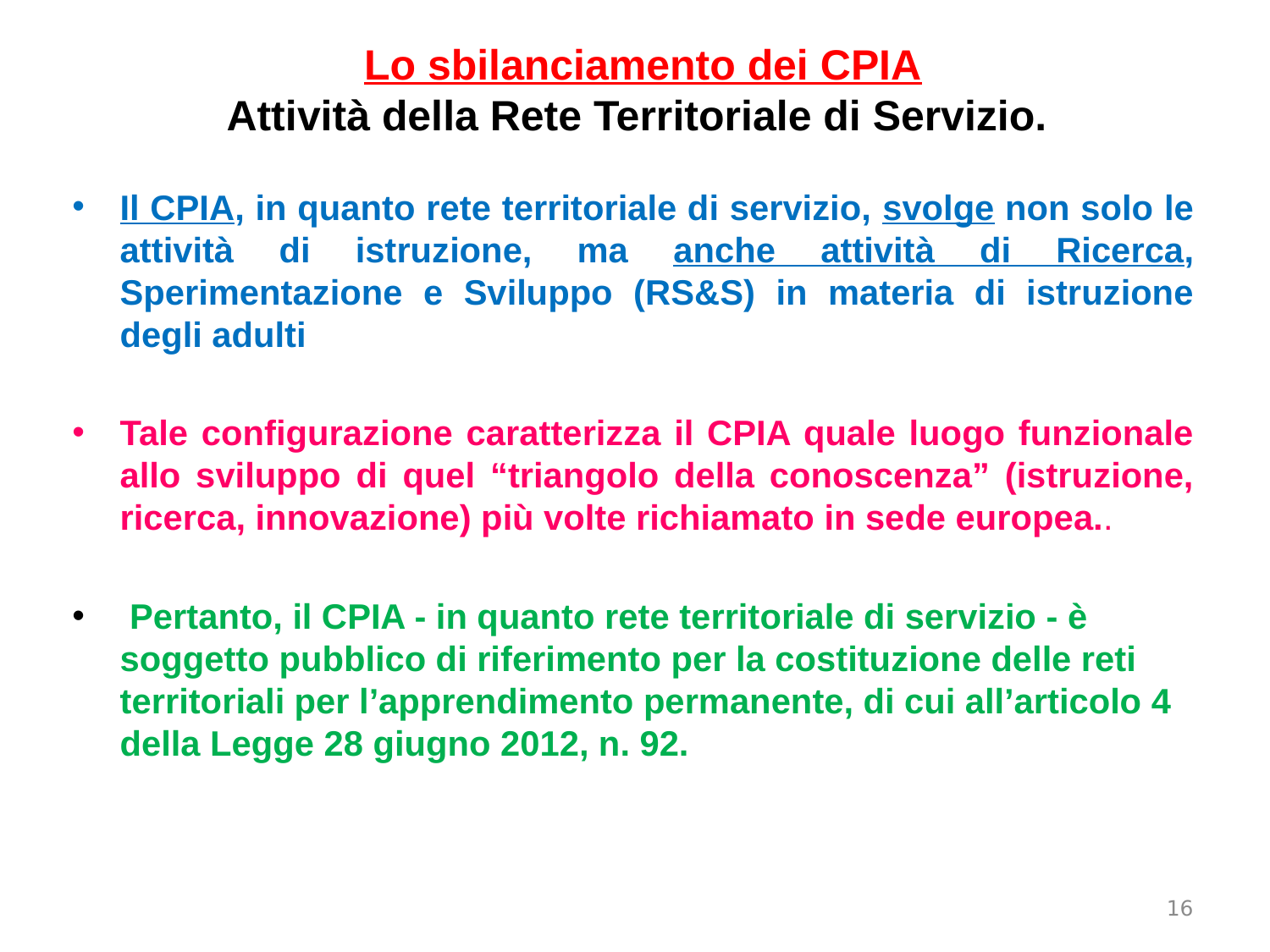

# Lo sbilanciamento dei CPIA Attività della Rete Territoriale di Servizio.
Il CPIA, in quanto rete territoriale di servizio, svolge non solo le attività di istruzione, ma anche attività di Ricerca, Sperimentazione e Sviluppo (RS&S) in materia di istruzione degli adulti

Tale configurazione caratterizza il CPIA quale luogo funzionale allo sviluppo di quel “triangolo della conoscenza” (istruzione, ricerca, innovazione) più volte richiamato in sede europea..

 Pertanto, il CPIA - in quanto rete territoriale di servizio - è soggetto pubblico di riferimento per la costituzione delle reti territoriali per l’apprendimento permanente, di cui all’articolo 4 della Legge 28 giugno 2012, n. 92.

16